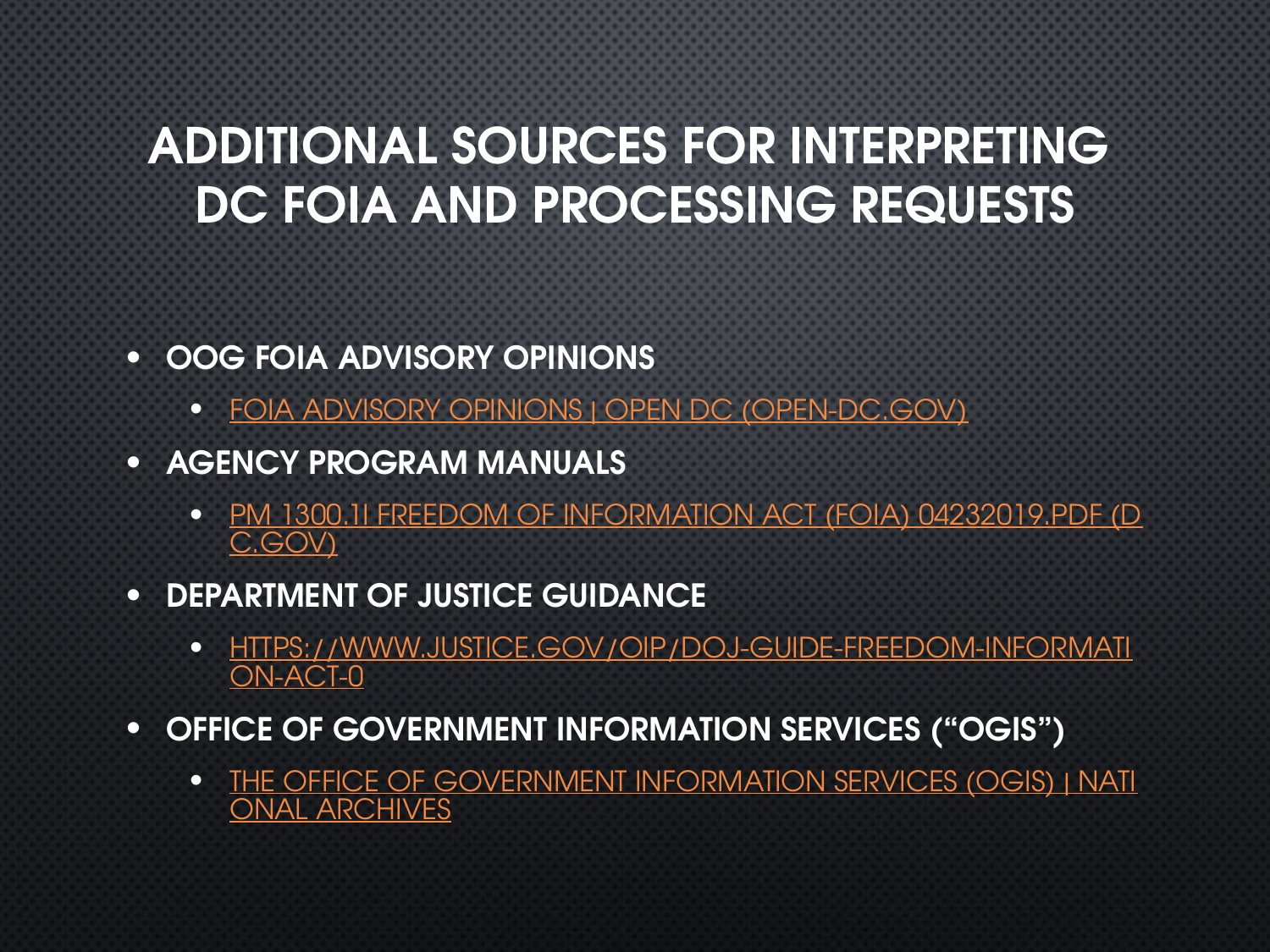

# Additional sources for interpreting  DC FOIA and processing requests
OOG FOIA Advisory Opinions
FOIA Advisory Opinions | Open DC (open-dc.gov)
Agency Program Manuals
PM 1300.1I Freedom of Information Act (FOIA) 04232019.pdf (dc.gov)
Department of Justice Guidance
https://www.justice.gov/oip/doj-guide-freedom-information-act-0
Office of Government Information Services (“OGIS”)
The Office of Government Information Services (OGIS) | National Archives